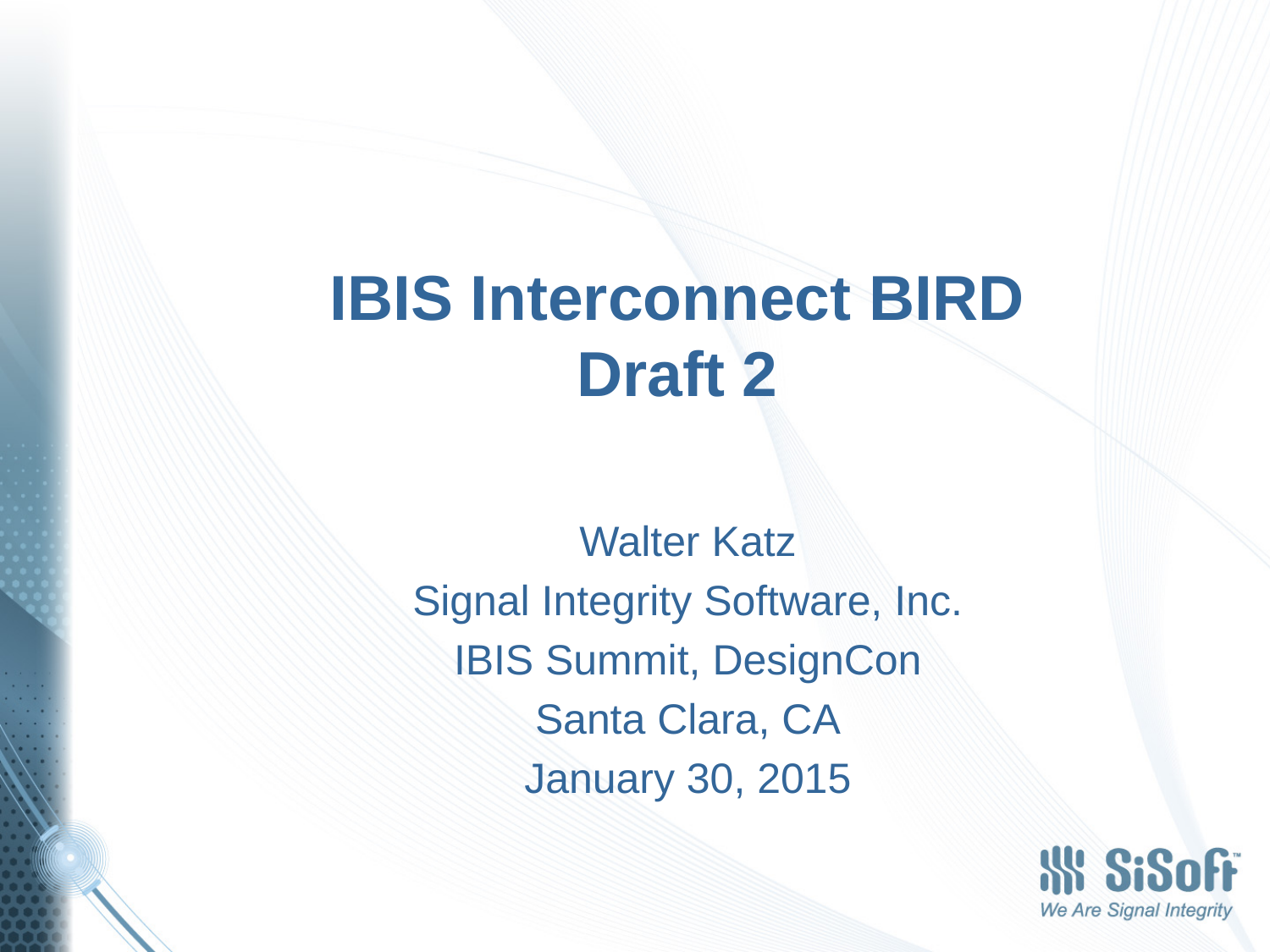

# IBIS Interconnect BIRD Draft 2
Walter Katz
Signal Integrity Software, Inc.
IBIS Summit, DesignCon
Santa Clara, CA
January 30, 2015